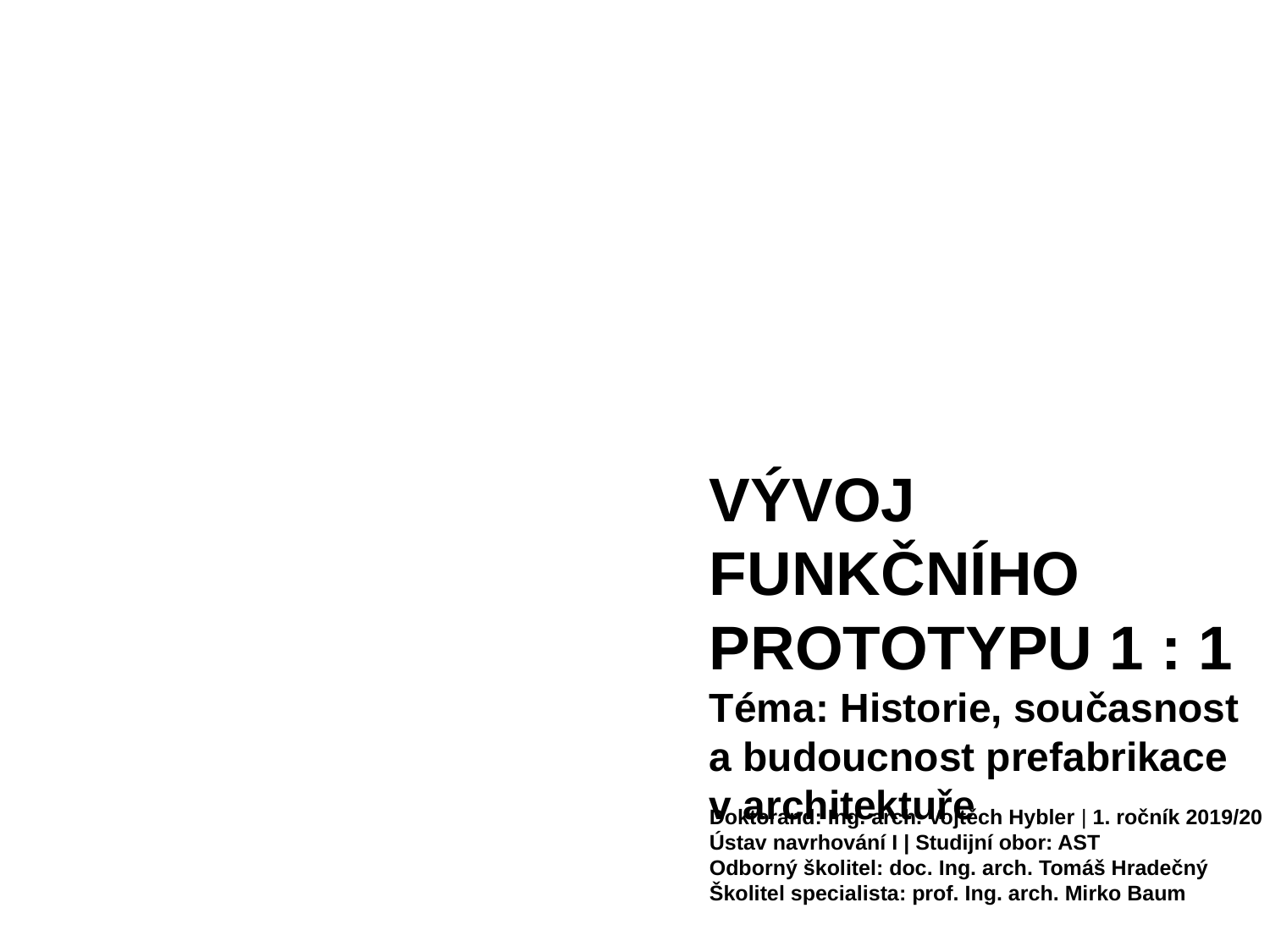

VÝVOJ FUNKČNÍHO PROTOTYPU 1 : 1
Téma: Historie, současnost a budoucnost prefabrikace v architektuře

Doktorand: Ing. arch. Vojtěch Hybler | 1. ročník 2019/20
Ústav navrhování I | Studijní obor: AST
Odborný školitel: doc. Ing. arch. Tomáš Hradečný
Školitel specialista: prof. Ing. arch. Mirko Baum